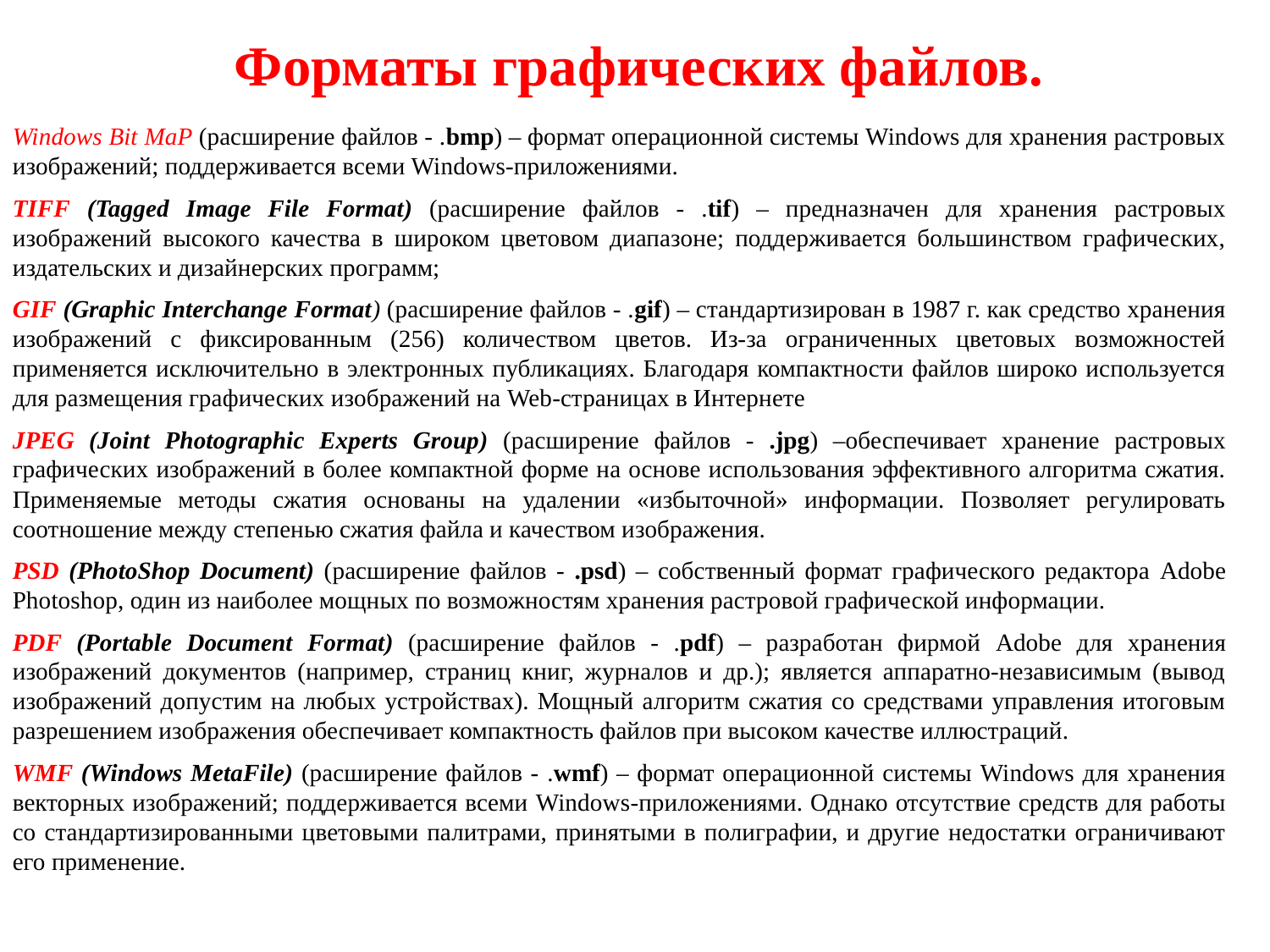

# Форматы графических файлов.
Windows Bit MaP (расширение файлов - .bmp) – формат операционной системы Windows для хранения растровых изображений; поддерживается всеми Windows-приложениями.
TIFF (Tagged Image File Format) (расширение файлов - .tif) – предназначен для хранения растровых изображений высокого качества в широком цветовом диапазоне; поддерживается большинством графических, издательских и дизайнерских программ;
GIF (Graphic Interchange Format) (расширение файлов - .gif) – стандартизирован в 1987 г. как средство хранения изображений с фиксированным (256) количеством цветов. Из-за ограниченных цветовых возможностей применяется исключительно в электронных публикациях. Благодаря компактности файлов широко используется для размещения графических изображений на Web-страницах в Интернете
JPEG (Joint Photographic Experts Group) (расширение файлов - .jpg) –обеспечивает хранение растровых графических изображений в более компактной форме на основе использования эффективного алгоритма сжатия. Применяемые методы сжатия основаны на удалении «избыточной» информации. Позволяет регулировать соотношение между степенью сжатия файла и качеством изображения.
PSD (PhotoShop Document) (расширение файлов - .psd) – собственный формат графического редактора Adobe Photoshop, один из наиболее мощных по возможностям хранения растровой графической информации.
PDF (Portable Document Format) (расширение файлов - .pdf) – разработан фирмой Adobe для хранения изображений документов (например, страниц книг, журналов и др.); является аппаратно-независимым (вывод изображений допустим на любых устройствах). Мощный алгоритм сжатия со средствами управления итоговым разрешением изображения обеспечивает компактность файлов при высоком качестве иллюстраций.
WMF (Windows MetaFile) (расширение файлов - .wmf) – формат операционной системы Windows для хранения векторных изображений; поддерживается всеми Windows-приложениями. Однако отсутствие средств для работы со стандартизированными цветовыми палитрами, принятыми в полиграфии, и другие недостатки ограничивают его применение.